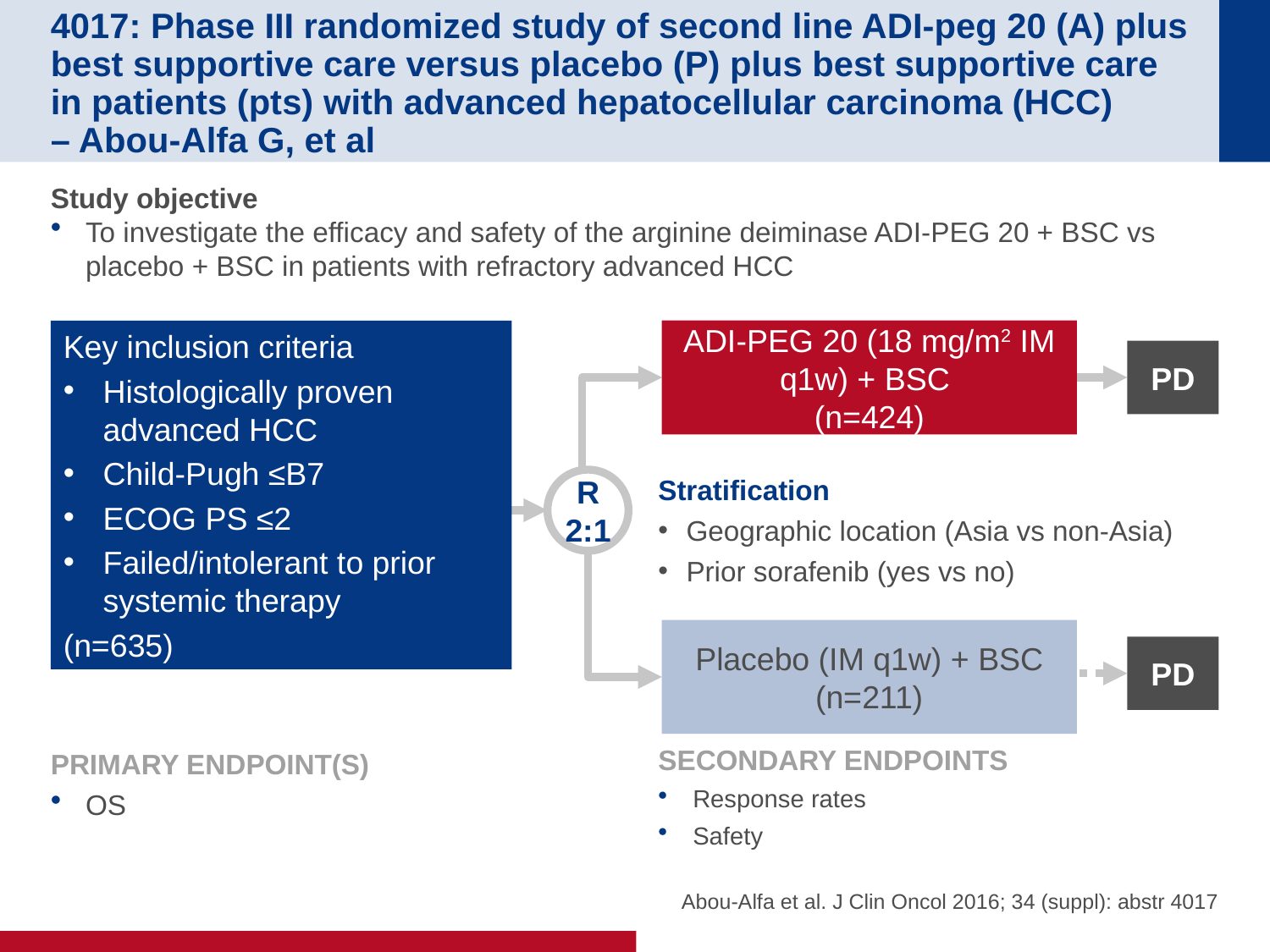

# 4017: Phase III randomized study of second line ADI-peg 20 (A) plus best supportive care versus placebo (P) plus best supportive care in patients (pts) with advanced hepatocellular carcinoma (HCC) – Abou-Alfa G, et al
Study objective
To investigate the efficacy and safety of the arginine deiminase ADI-PEG 20 + BSC vs placebo + BSC in patients with refractory advanced HCC
Key inclusion criteria
Histologically proven advanced HCC
Child-Pugh ≤B7
ECOG PS ≤2
Failed/intolerant to prior systemic therapy
(n=635)
ADI-PEG 20 (18 mg/m2 IM q1w) + BSC
(n=424)
PD
Stratification
Geographic location (Asia vs non-Asia)
Prior sorafenib (yes vs no)
R
2:1
Placebo (IM q1w) + BSC
(n=211)
PD
SECONDARY ENDPOINTS
Response rates
Safety
PRIMARY ENDPOINT(S)
OS
Abou-Alfa et al. J Clin Oncol 2016; 34 (suppl): abstr 4017